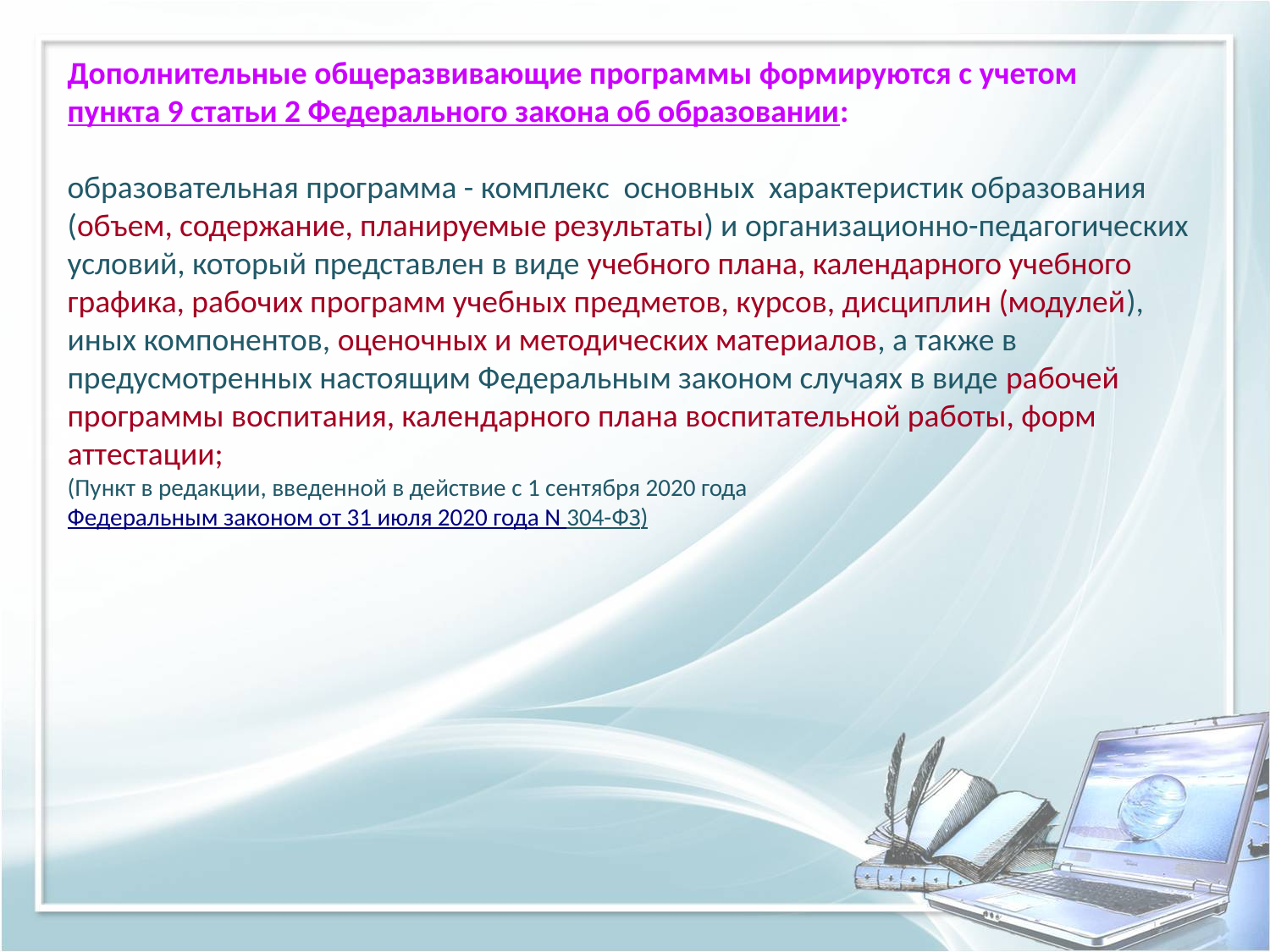

Дополнительные общеразвивающие программы формируются с учетом
пункта 9 статьи 2 Федерального закона об образовании:

образовательная программа - комплекс  основных  характеристик образования (объем, содержание, планируемые результаты) и организационно-педагогических условий, который представлен в виде учебного плана, календарного учебного графика, рабочих программ учебных предметов, курсов, дисциплин (модулей), иных компонентов, оценочных и методических материалов, а также в предусмотренных настоящим Федеральным законом случаях в виде рабочей программы воспитания, календарного плана воспитательной работы, форм аттестации;
(Пункт в редакции, введенной в действие с 1 сентября 2020 года Федеральным законом от 31 июля 2020 года N 304-ФЗ)